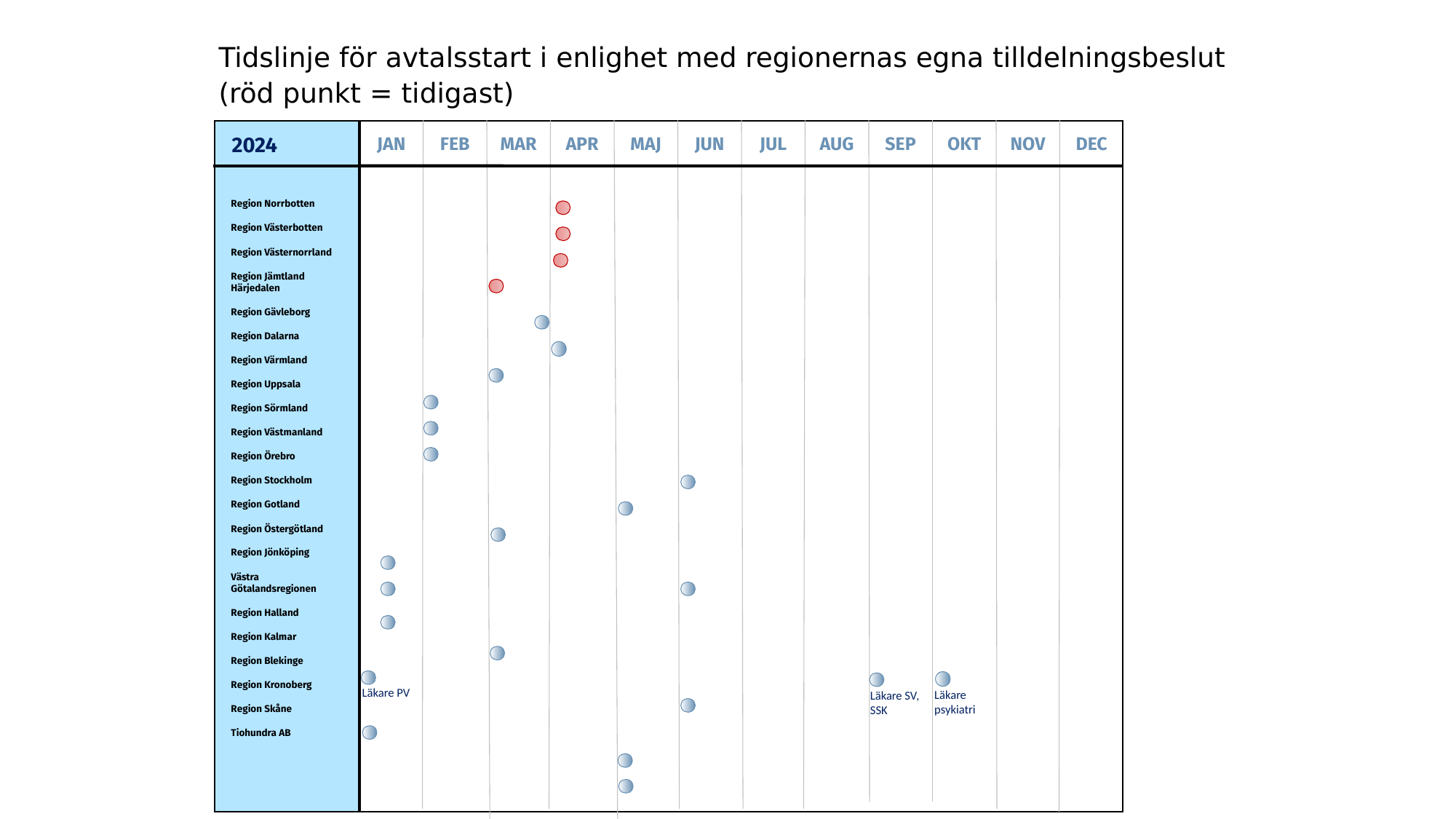

# Tidslinje för avtalsstart i enlighet med regionernas egna tilldelningsbeslut (röd punkt = tidigast)

Region Norrbotten
Region Västerbotten
Region Västernorrland
Region Jämtland Härjedalen
Region Gävleborg
Region Dalarna
Region Värmland
Region Uppsala
Region Sörmland
Region Västmanland
Region Örebro
Region Stockholm
Region Gotland
Region Östergötland
Region Jönköping
Västra Götalandsregionen
Region Halland
Region Kalmar
Region Blekinge
Region Kronoberg
Region Skåne
Tiohundra AB

JAN
FEB
MAR
APR
MAJ
JUN
JUL
AUG
SEP
OKT
NOV
DEC
2024

Läkare PV
Läkare psykiatri
Läkare SV,
SSK